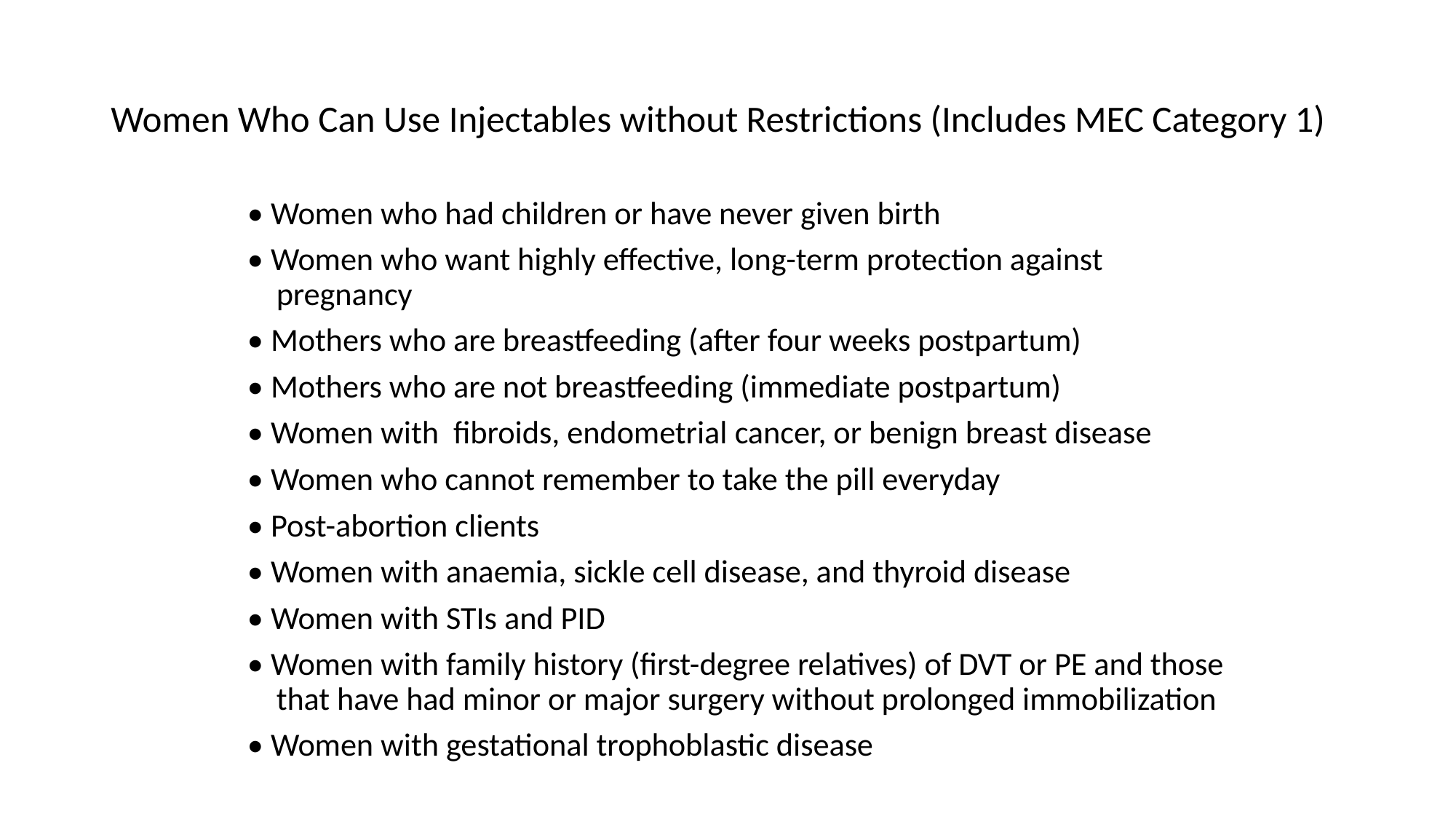

# Women Who Can Use Injectables without Restrictions (Includes MEC Category 1)
• Women who had children or have never given birth
• Women who want highly effective, long-term protection against pregnancy
• Mothers who are breastfeeding (after four weeks postpartum)
• Mothers who are not breastfeeding (immediate postpartum)
• Women with  ﬁbroids, endometrial cancer, or benign breast disease
• Women who cannot remember to take the pill everyday
• Post-abortion clients
• Women with anaemia, sickle cell disease, and thyroid disease
• Women with STIs and PID
• Women with family history (ﬁrst-degree relatives) of DVT or PE and those that have had minor or major surgery without prolonged immobilization
• Women with gestational trophoblastic disease